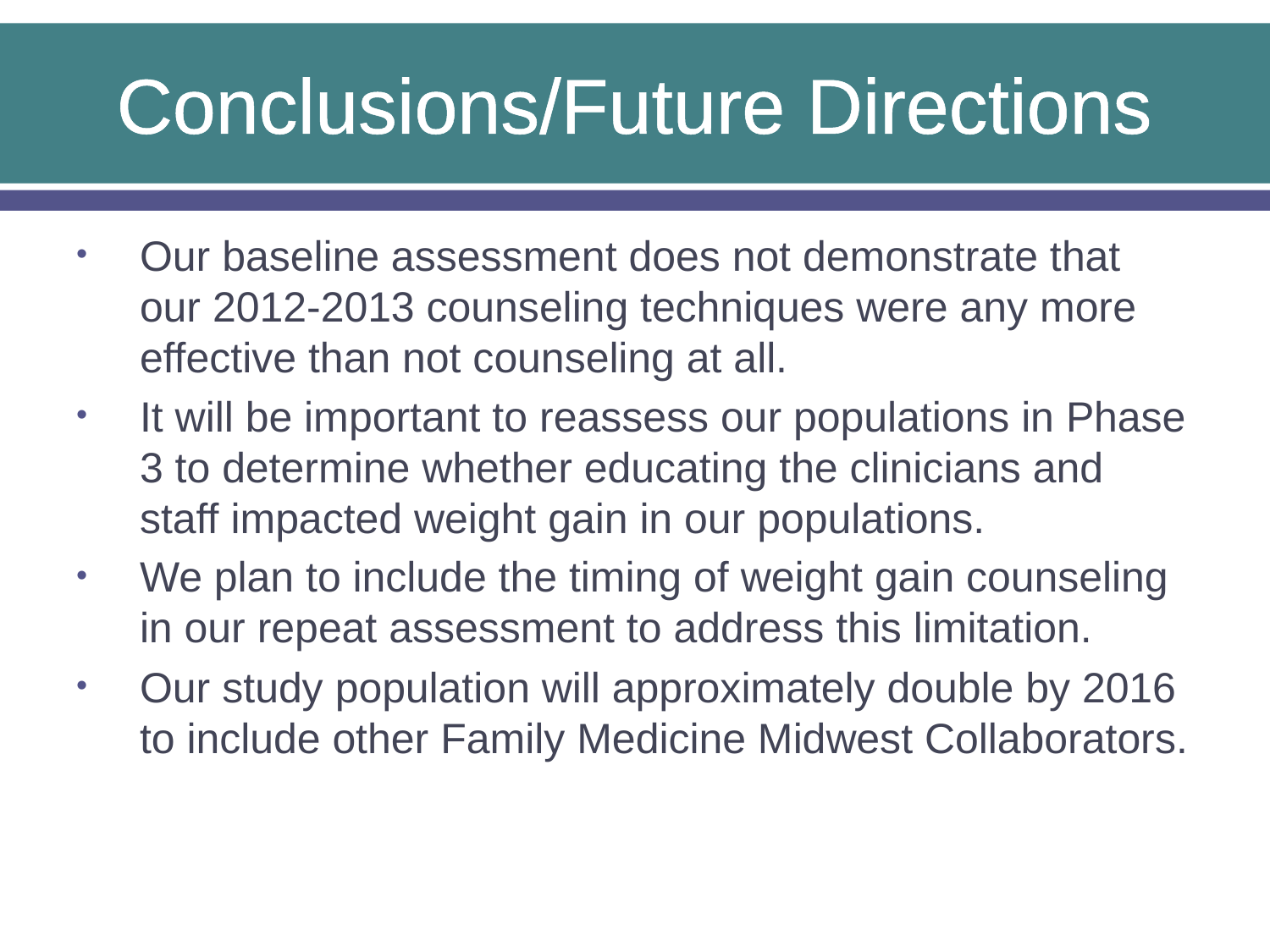

# Conclusions/Future Directions
Our baseline assessment does not demonstrate that our 2012-2013 counseling techniques were any more effective than not counseling at all.
It will be important to reassess our populations in Phase 3 to determine whether educating the clinicians and staff impacted weight gain in our populations.
We plan to include the timing of weight gain counseling in our repeat assessment to address this limitation.
Our study population will approximately double by 2016 to include other Family Medicine Midwest Collaborators.